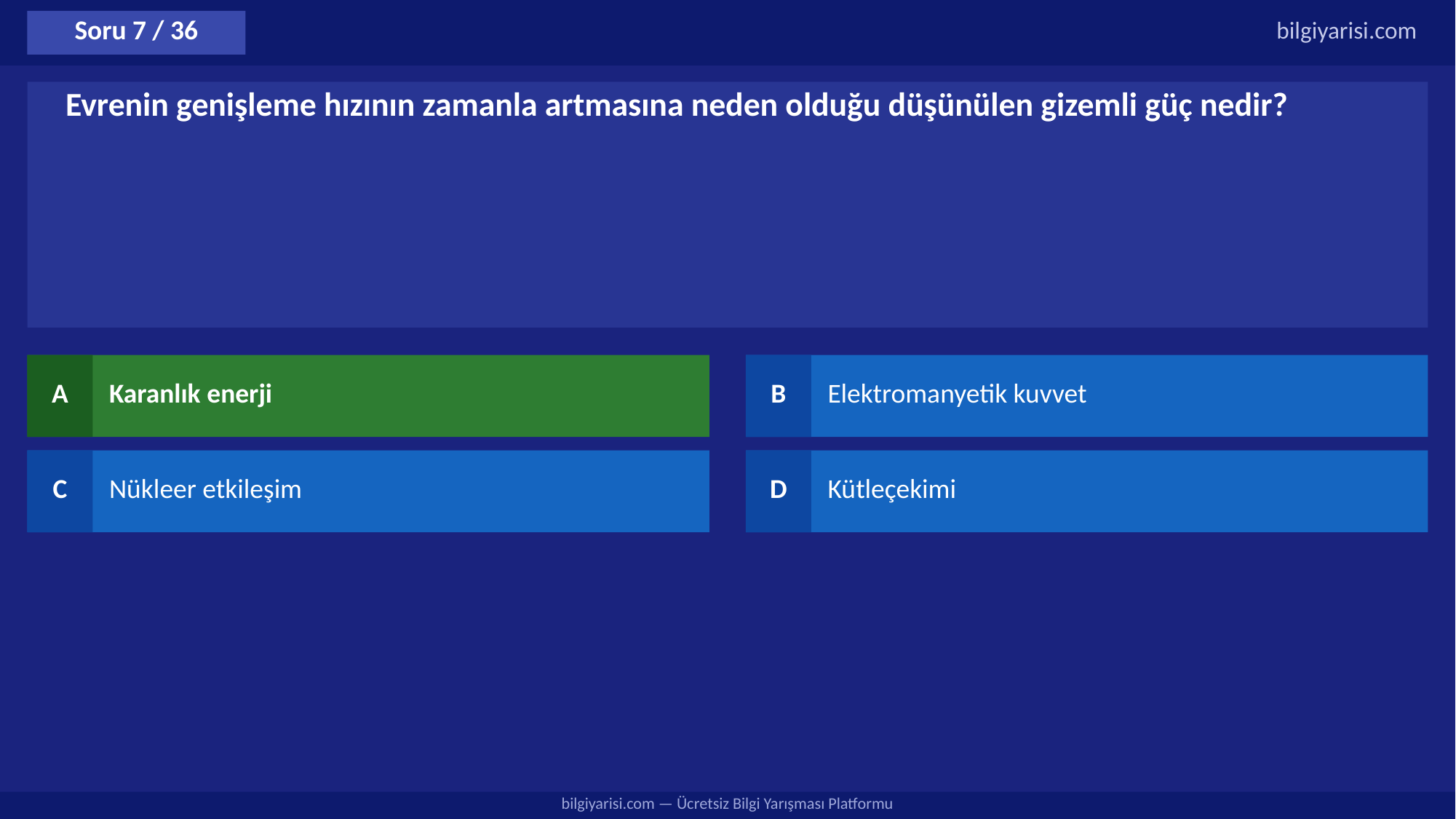

Soru 7 / 36
bilgiyarisi.com

Evrenin genişleme hızının zamanla artmasına neden olduğu düşünülen gizemli güç nedir?

A
Karanlık enerji

B
Elektromanyetik kuvvet

C
Nükleer etkileşim

D
Kütleçekimi
bilgiyarisi.com — Ücretsiz Bilgi Yarışması Platformu